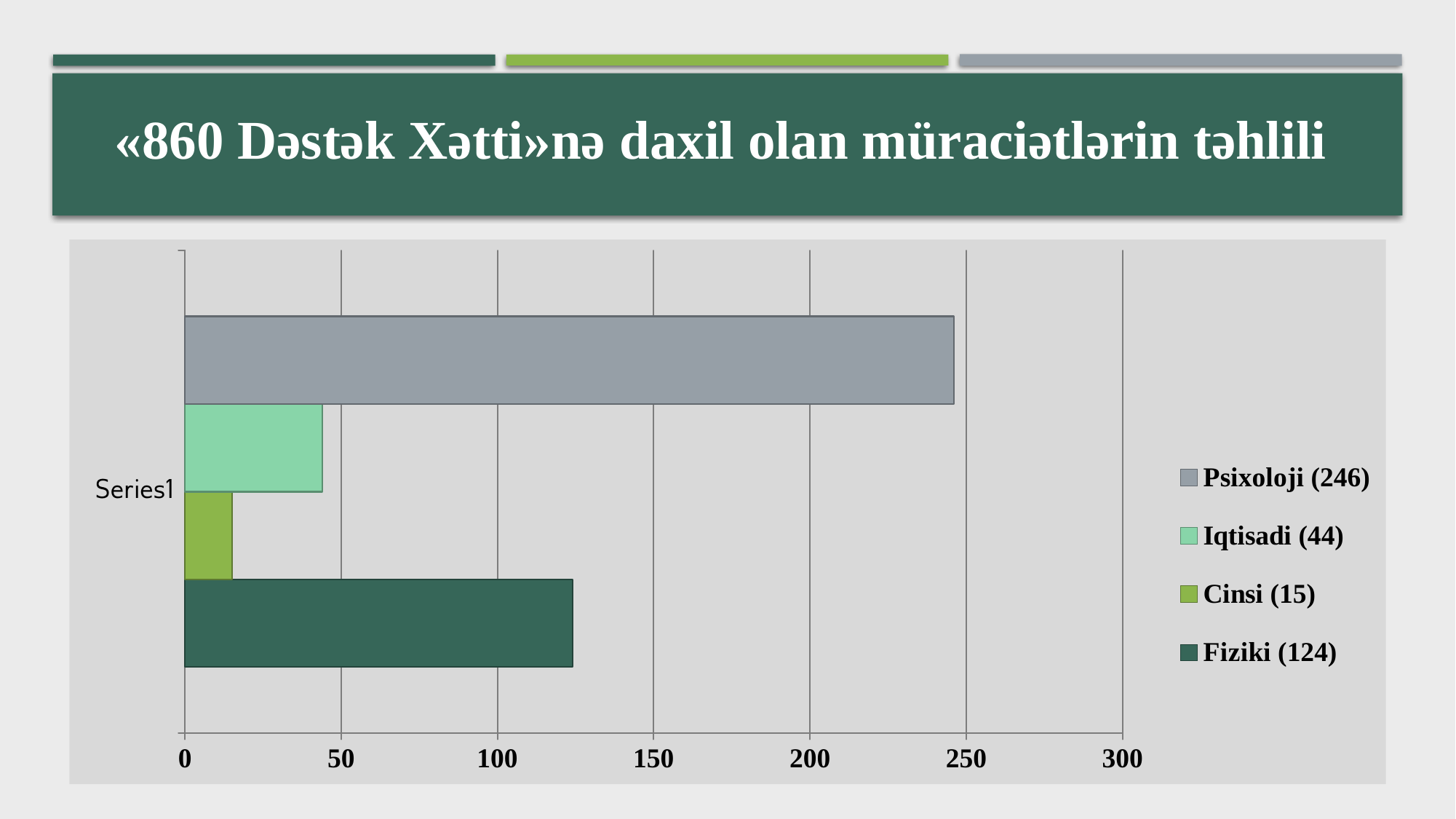

# «860 Dəstək Xətti»nə daxil olan müraciətlərin təhlili

### Chart

| Category | Fiziki (124) | Cinsi (15) | Iqtisadi (44) | Psixoloji (246) |
|---|---|---|---|---|
|  | 124.0 | 15.0 | 44.0 | 246.0 |